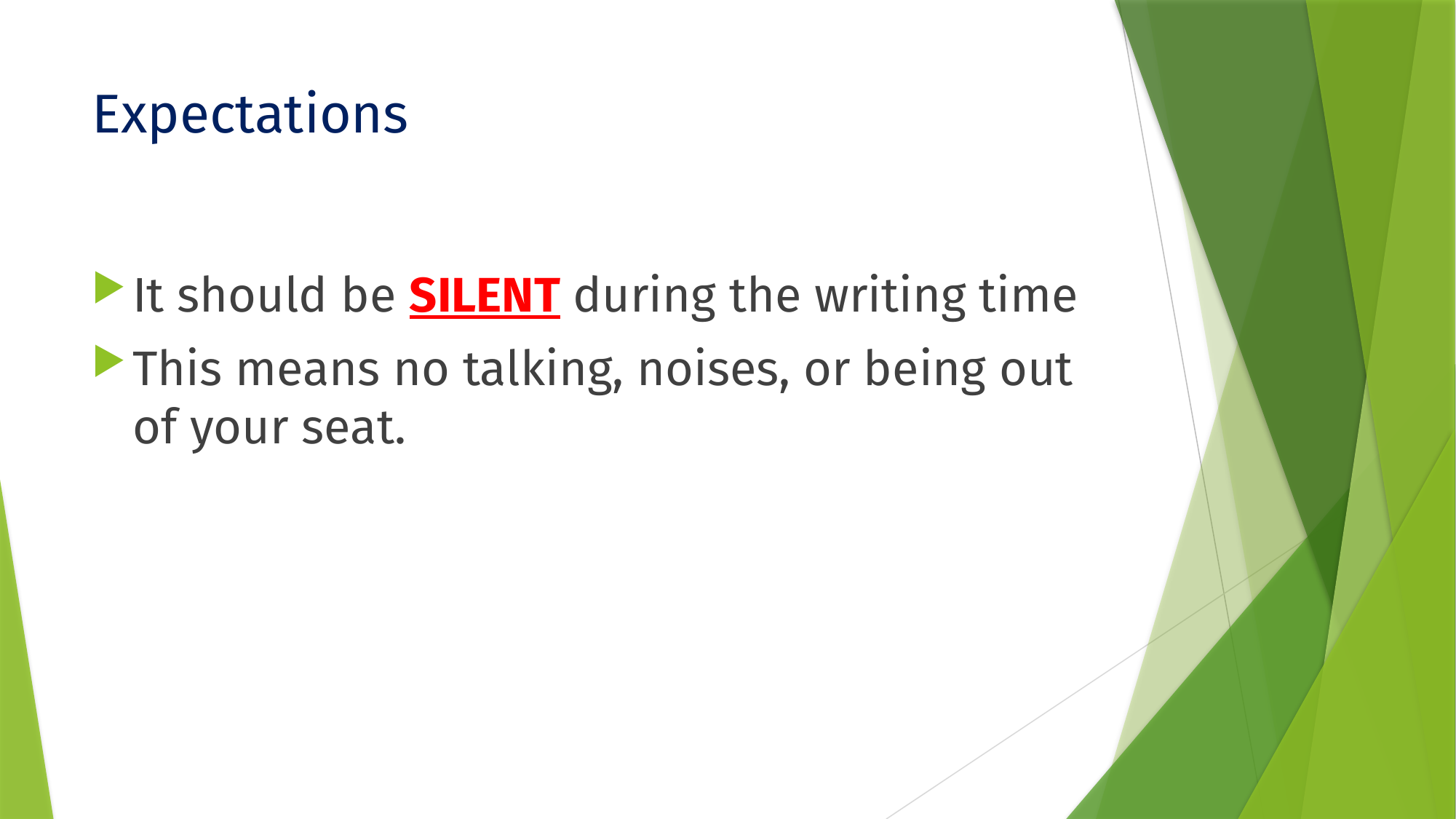

# Expectations
It should be SILENT during the writing time
This means no talking, noises, or being out of your seat.